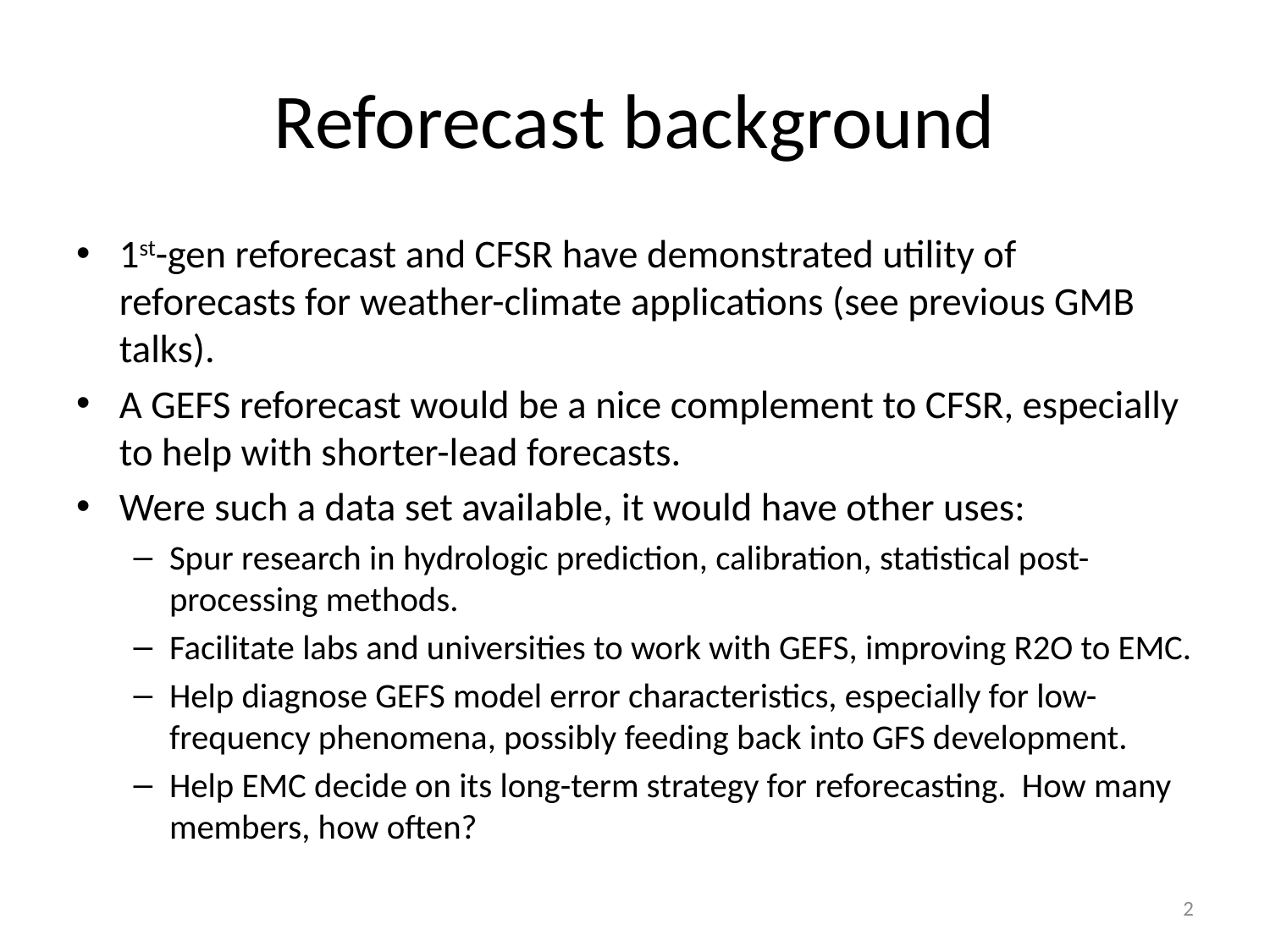

# Reforecast background
1st-gen reforecast and CFSR have demonstrated utility of reforecasts for weather-climate applications (see previous GMB talks).
A GEFS reforecast would be a nice complement to CFSR, especially to help with shorter-lead forecasts.
Were such a data set available, it would have other uses:
Spur research in hydrologic prediction, calibration, statistical post-processing methods.
Facilitate labs and universities to work with GEFS, improving R2O to EMC.
Help diagnose GEFS model error characteristics, especially for low-frequency phenomena, possibly feeding back into GFS development.
Help EMC decide on its long-term strategy for reforecasting.  How many members, how often?
2